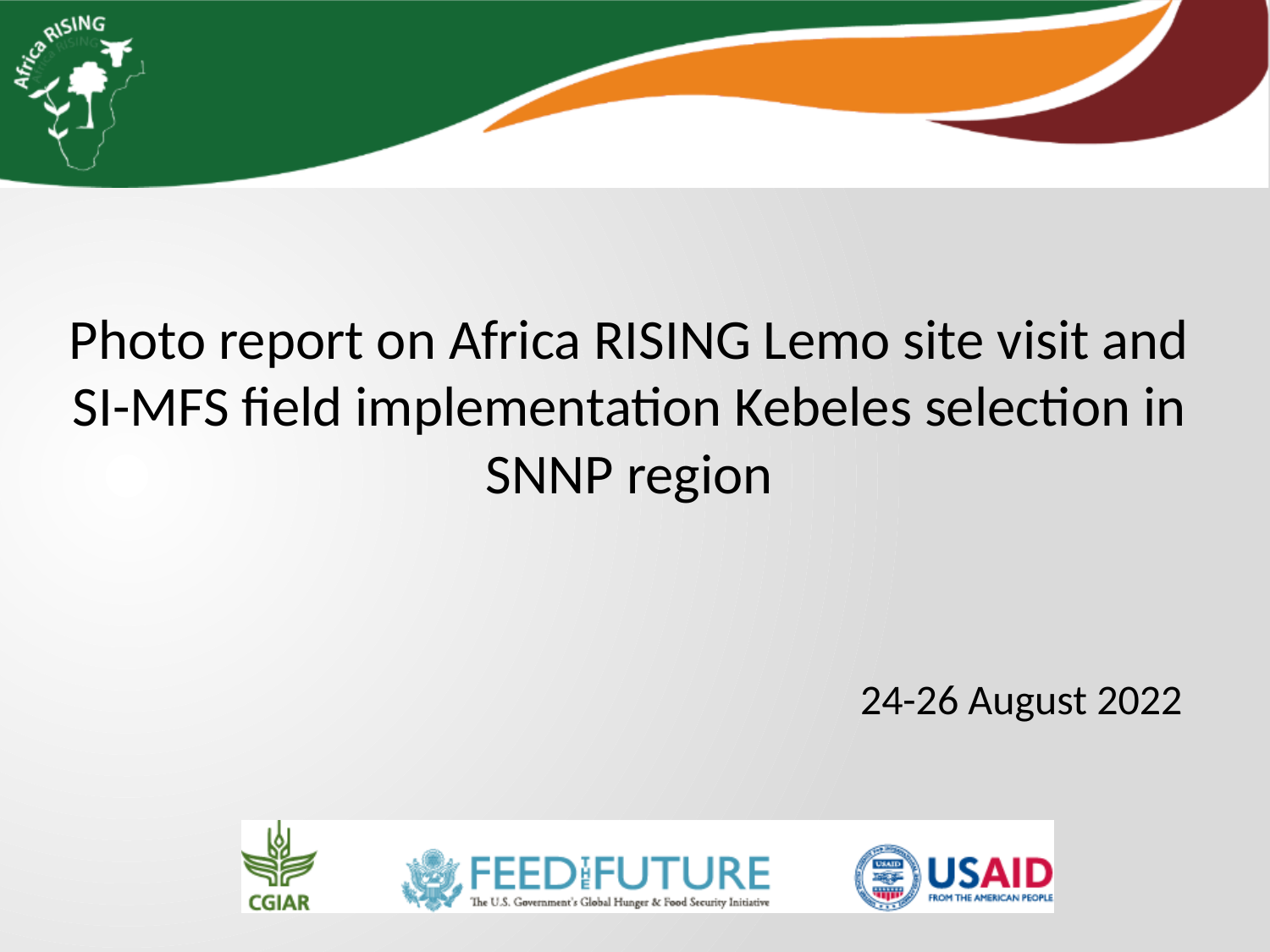

Photo report on Africa RISING Lemo site visit and SI-MFS field implementation Kebeles selection in SNNP region
24-26 August 2022